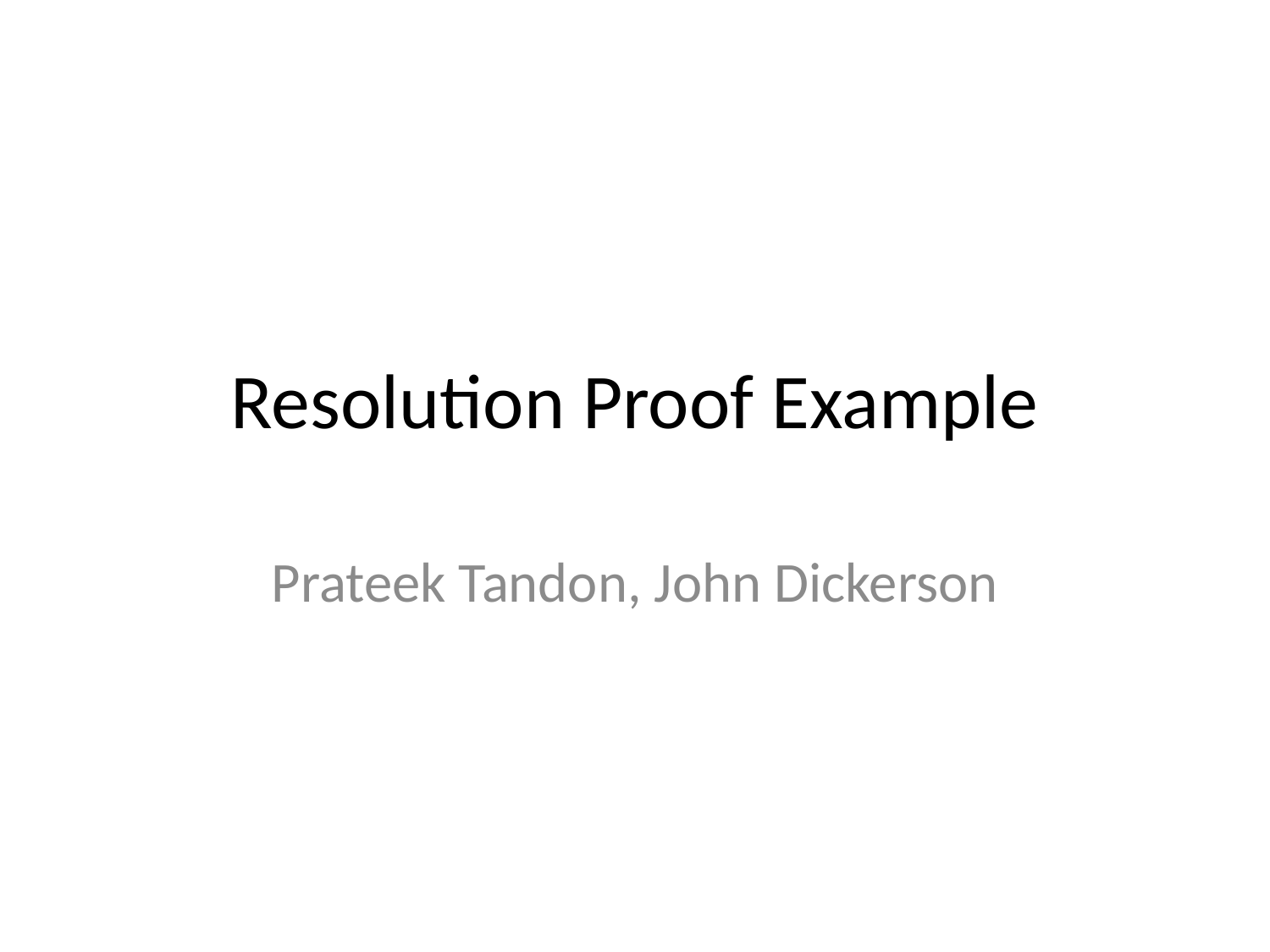

# Resolution Proof Example
Prateek Tandon, John Dickerson